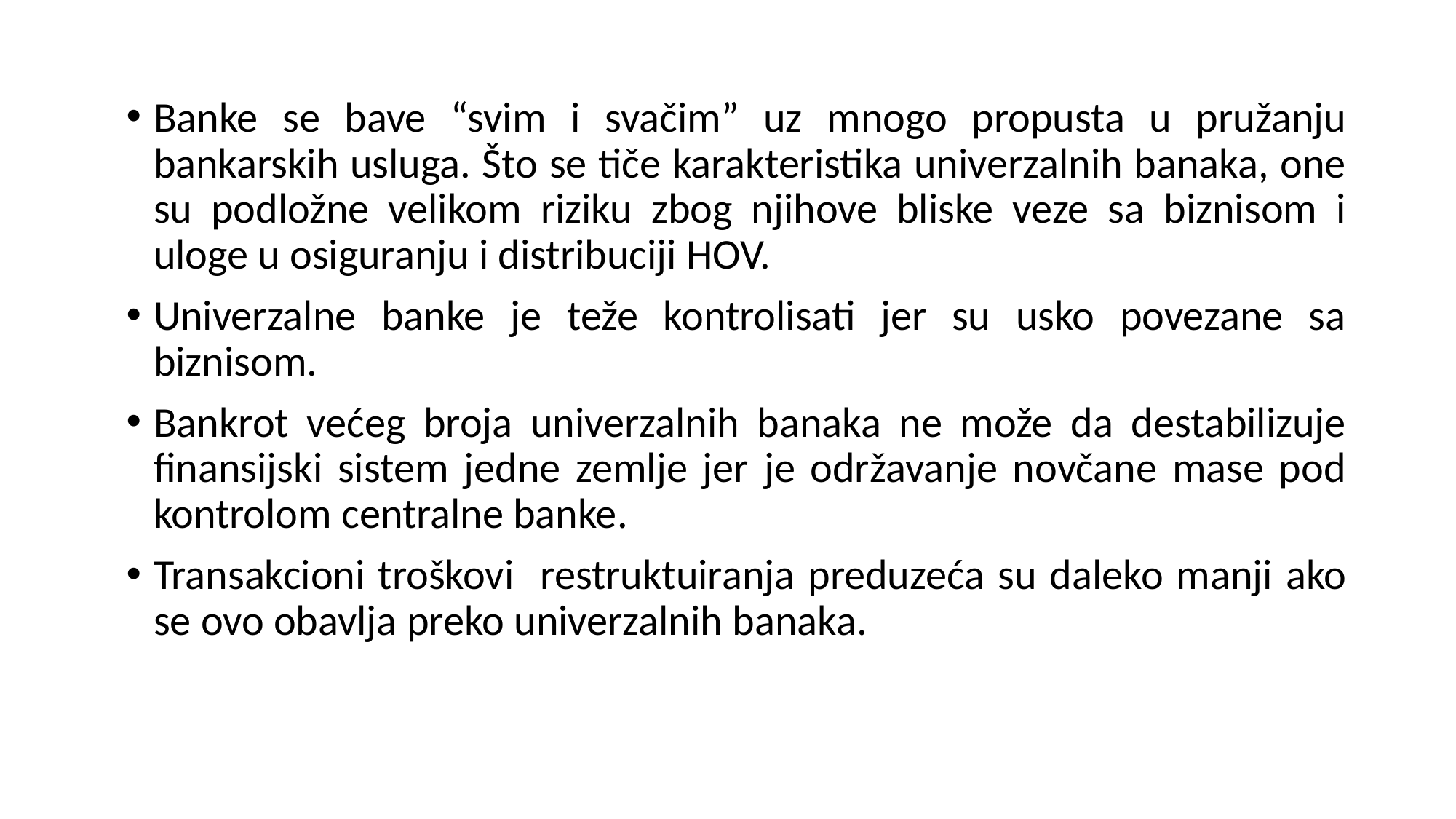

Banke se bave “svim i svačim” uz mnogo propusta u pružanju bankarskih usluga. Što se tiče karakteristika univerzalnih banaka, one su podložne velikom riziku zbog njihove bliske veze sa biznisom i uloge u osiguranju i distribuciji HOV.
Univerzalne banke je teže kontrolisati jer su usko povezane sa biznisom.
Bankrot većeg broja univerzalnih banaka ne može da destabilizuje finansijski sistem jedne zemlje jer je održavanje novčane mase pod kontrolom centralne banke.
Transakcioni troškovi  restruktuiranja preduzeća su daleko manji ako se ovo obavlja preko univerzalnih banaka.